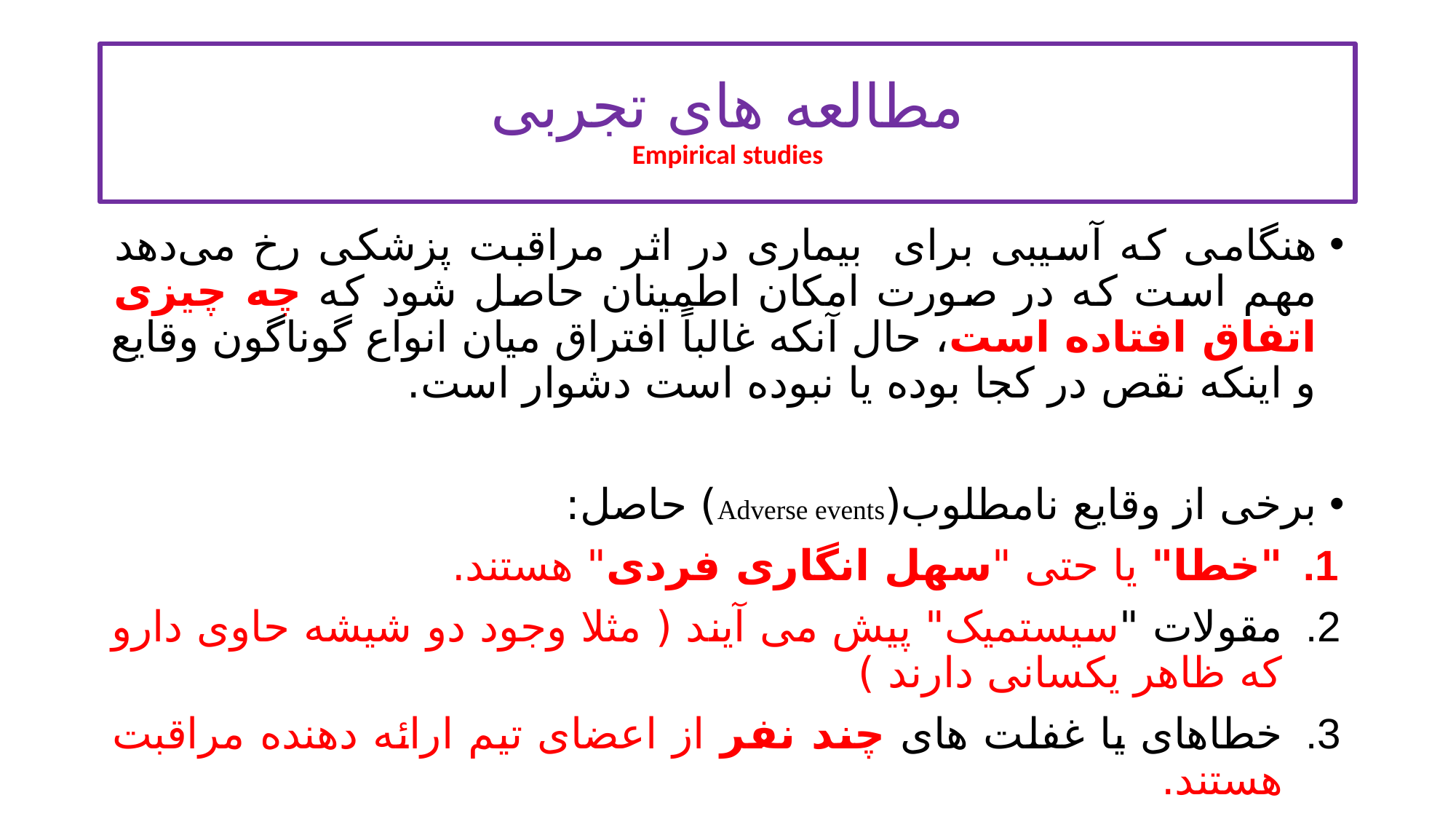

# مطالعه های تجربی Empirical studies
هنگامی که آسیبی برای  بیماری در اثر مراقبت پزشکی رخ می‌دهد مهم است که در صورت امکان اطمینان حاصل شود که چه چیزی اتفاق افتاده است، حال آنکه غالباً افتراق میان انواع گوناگون وقایع و اینکه نقص در کجا بوده یا نبوده است دشوار است.

برخی از وقایع نامطلوب(Adverse events) حاصل:
"خطا" یا حتی "سهل انگاری فردی" هستند.
مقولات "سیستمیک" پیش می آیند ( مثلا وجود دو شیشه حاوی دارو که ظاهر یکسانی دارند )
خطاهای یا غفلت های چند نفر از اعضای تیم ارائه دهنده مراقبت هستند.